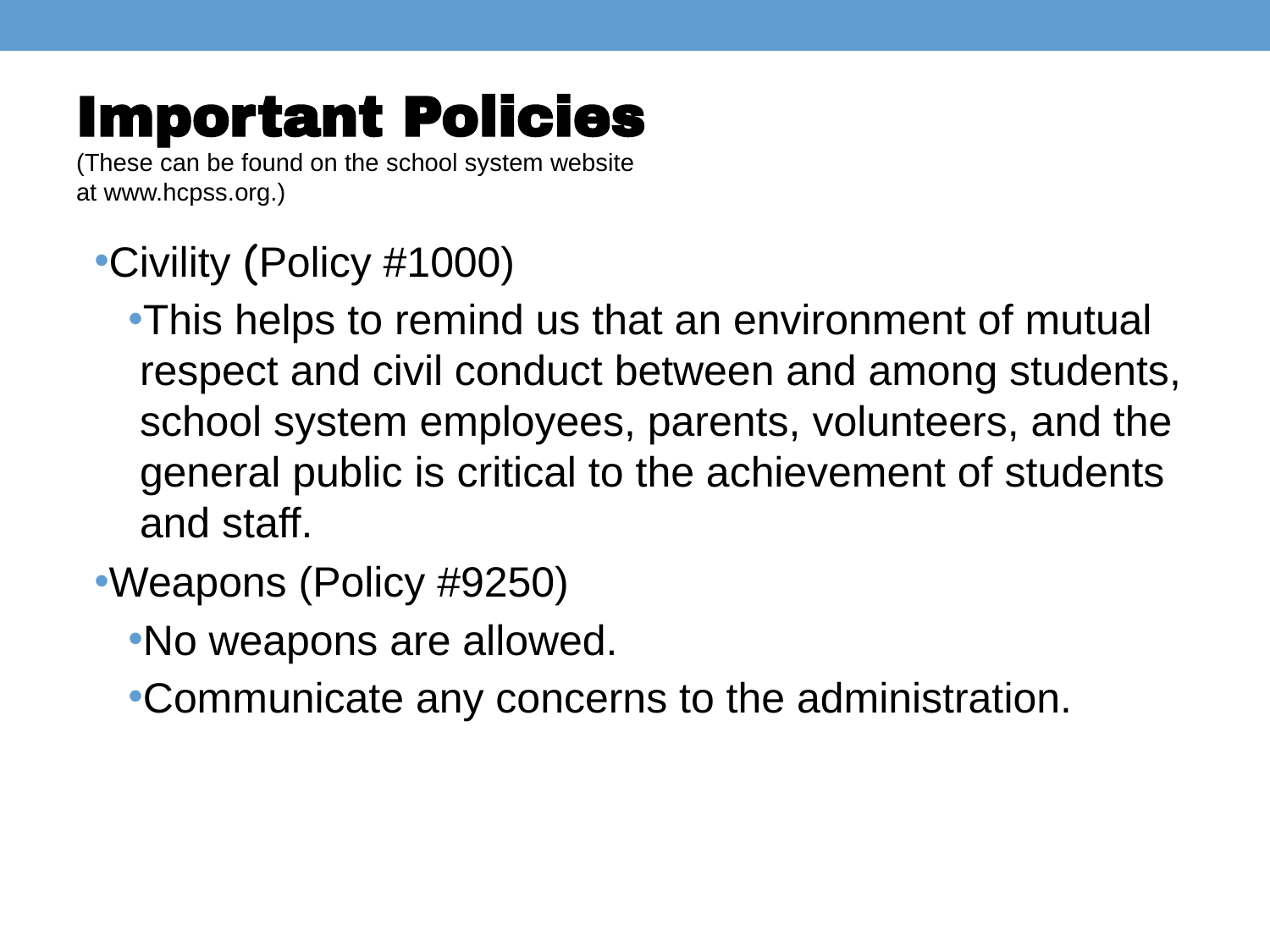

# Important Policies (These can be found on the school system website at www.hcpss.org.)
Civility (Policy #1000)
This helps to remind us that an environment of mutual respect and civil conduct between and among students, school system employees, parents, volunteers, and the general public is critical to the achievement of students and staff.
Weapons (Policy #9250)
No weapons are allowed.
Communicate any concerns to the administration.